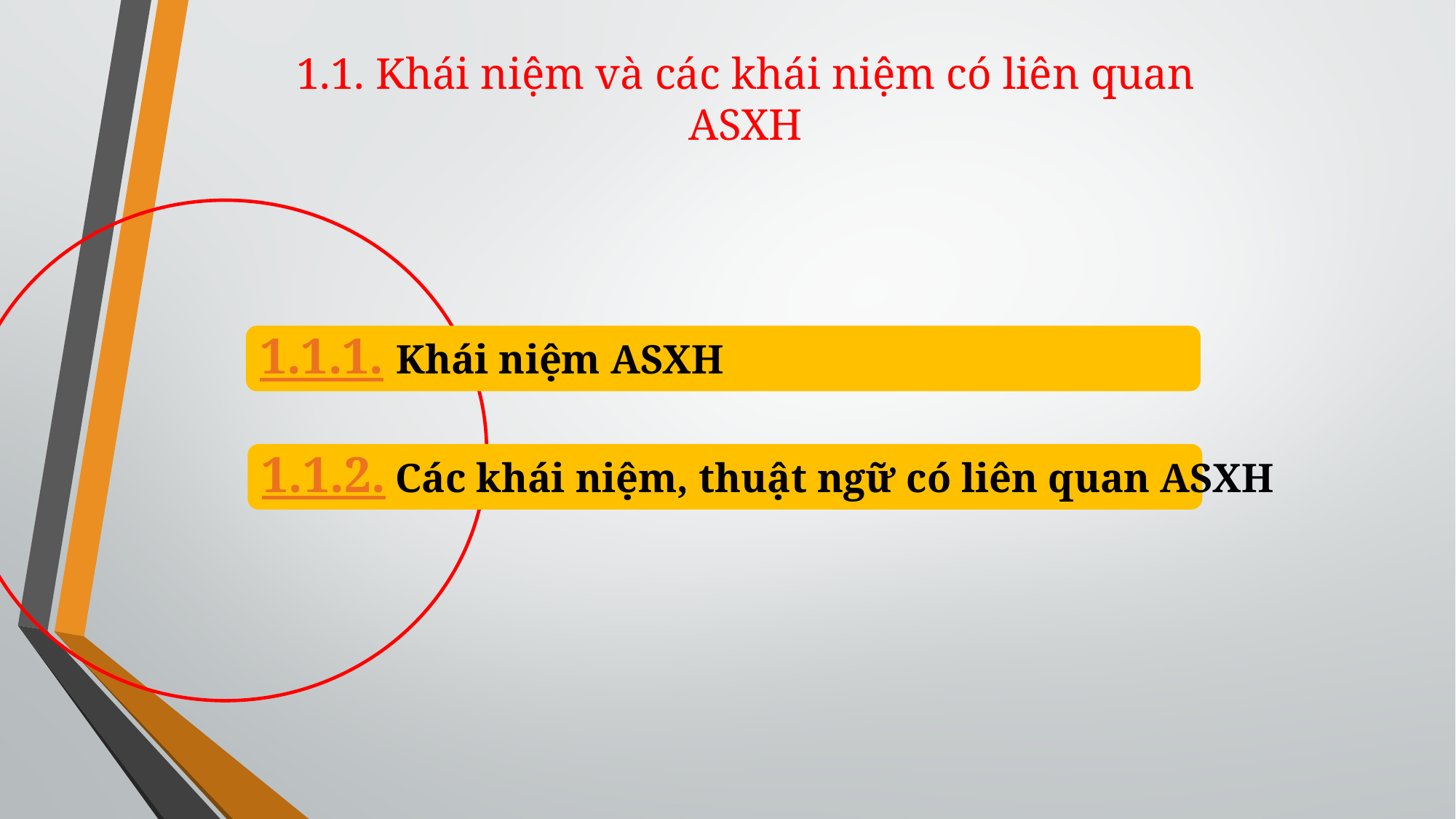

# 1.1. Khái niệm và các khái niệm có liên quan ASXH

1.1.1. Khái niệm ASXH
1.1.2. Các khái niệm, thuật ngữ có liên quan ASXH